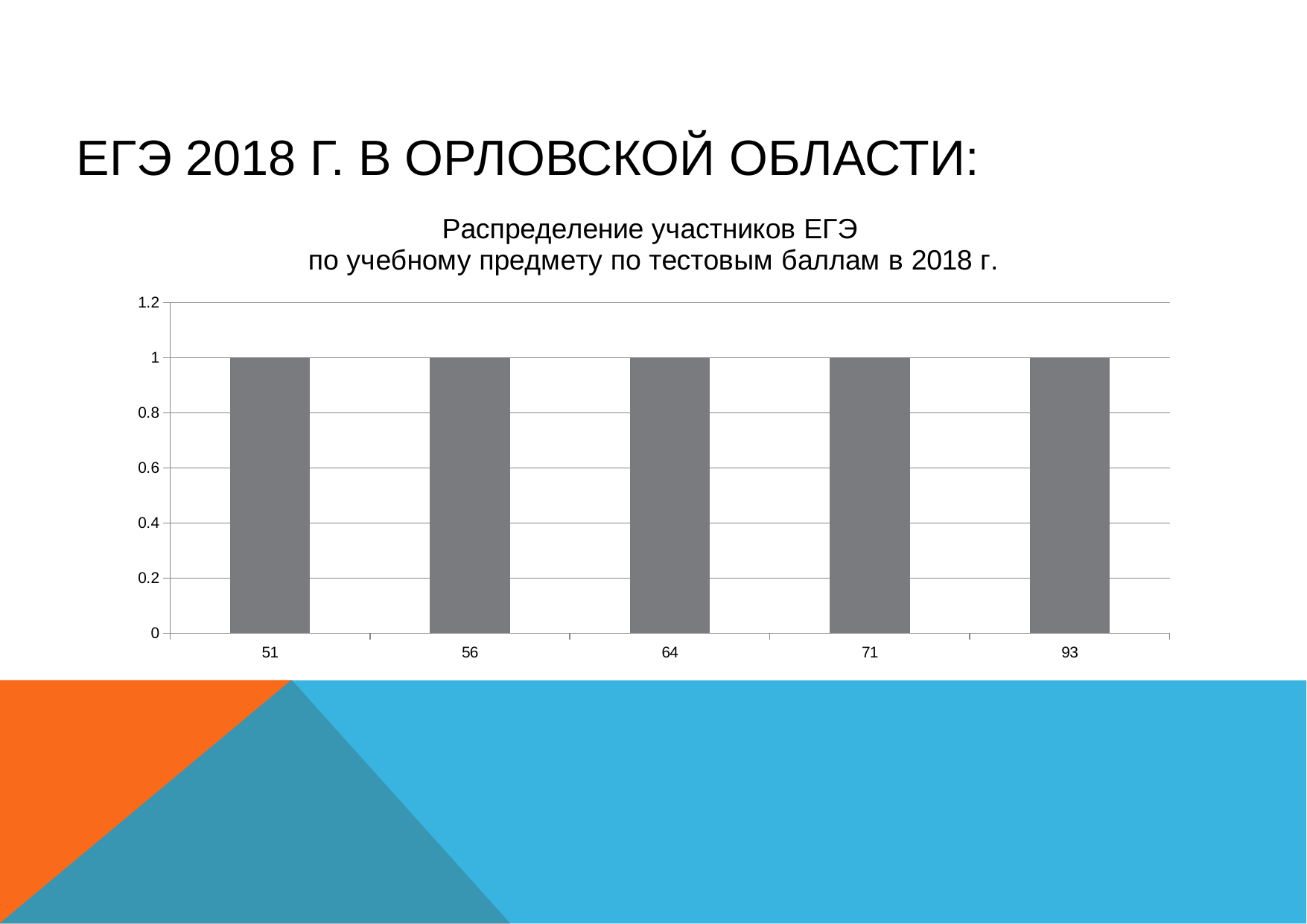

# ЕГЭ 2018 г. в Орловской области:

### Chart: Распределение участников ЕГЭ
по учебному предмету по тестовым баллам в 2018 г.

| Category | Кол-во участников |
|---|---|
| 51 | 1.0 |
| 56 | 1.0 |
| 64 | 1.0 |
| 71 | 1.0 |
| 93 | 1.0 |